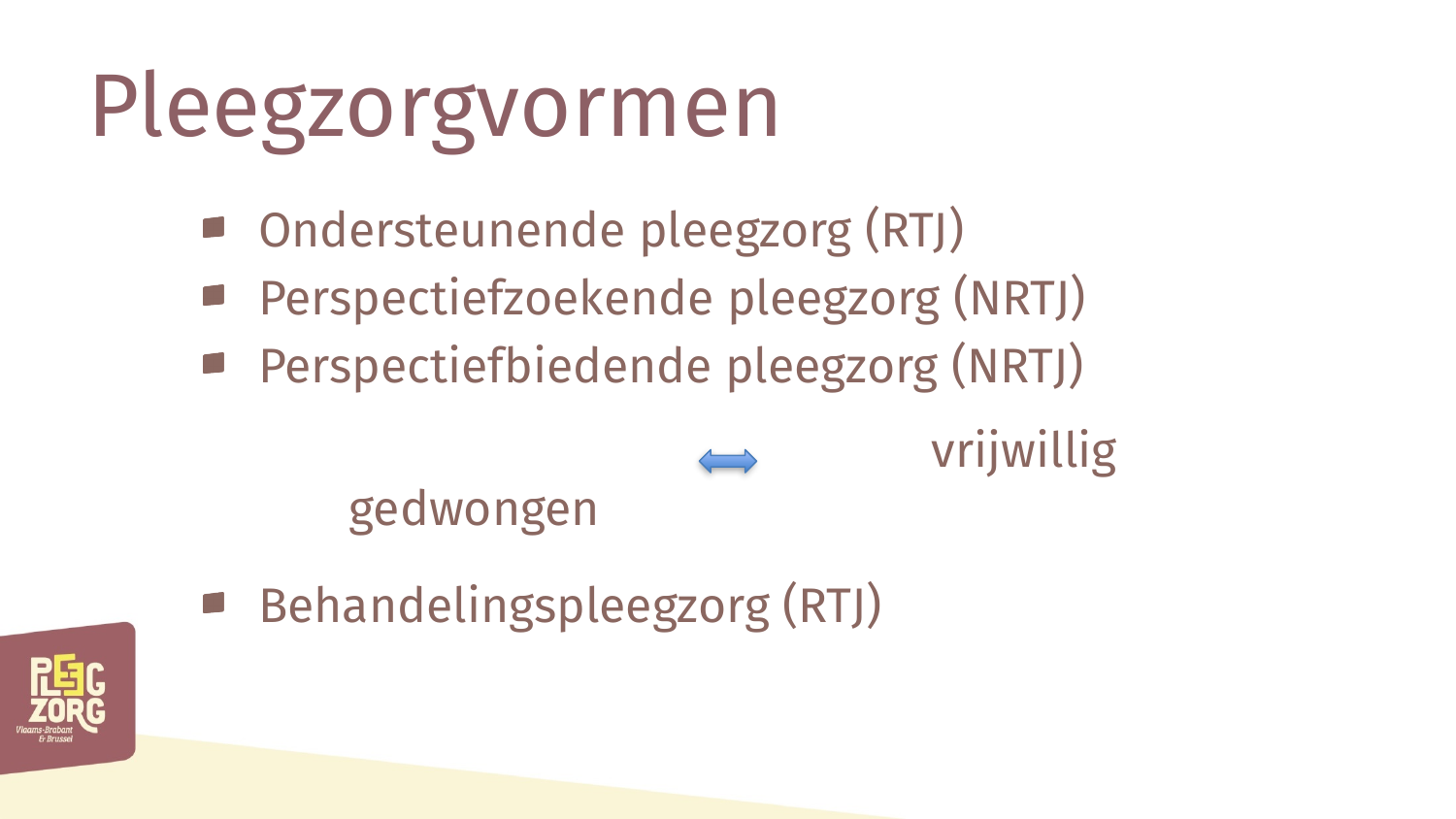

# Pleegzorgvormen
Ondersteunende pleegzorg (RTJ)
Perspectiefzoekende pleegzorg (NRTJ)
Perspectiefbiedende pleegzorg (NRTJ)

					vrijwillig 			gedwongen

Behandelingspleegzorg (RTJ)